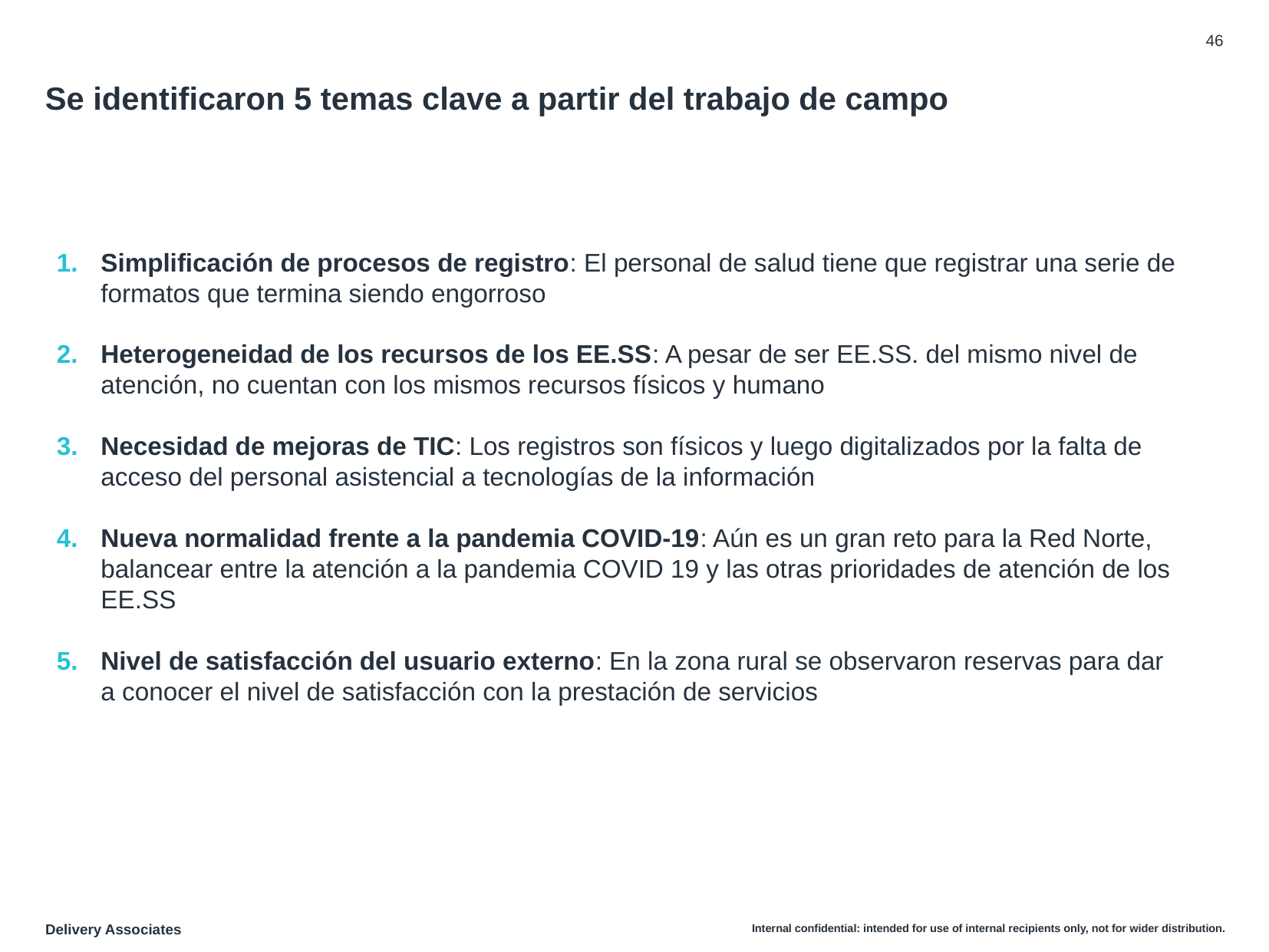

46
# Se identificaron 5 temas clave a partir del trabajo de campo

Simplificación de procesos de registro: El personal de salud tiene que registrar una serie de formatos que termina siendo engorroso

Heterogeneidad de los recursos de los EE.SS: A pesar de ser EE.SS. del mismo nivel de atención, no cuentan con los mismos recursos físicos y humano

Necesidad de mejoras de TIC: Los registros son físicos y luego digitalizados por la falta de acceso del personal asistencial a tecnologías de la información

Nueva normalidad frente a la pandemia COVID-19: Aún es un gran reto para la Red Norte, balancear entre la atención a la pandemia COVID 19 y las otras prioridades de atención de los EE.SS

Nivel de satisfacción del usuario externo: En la zona rural se observaron reservas para dar a conocer el nivel de satisfacción con la prestación de servicios